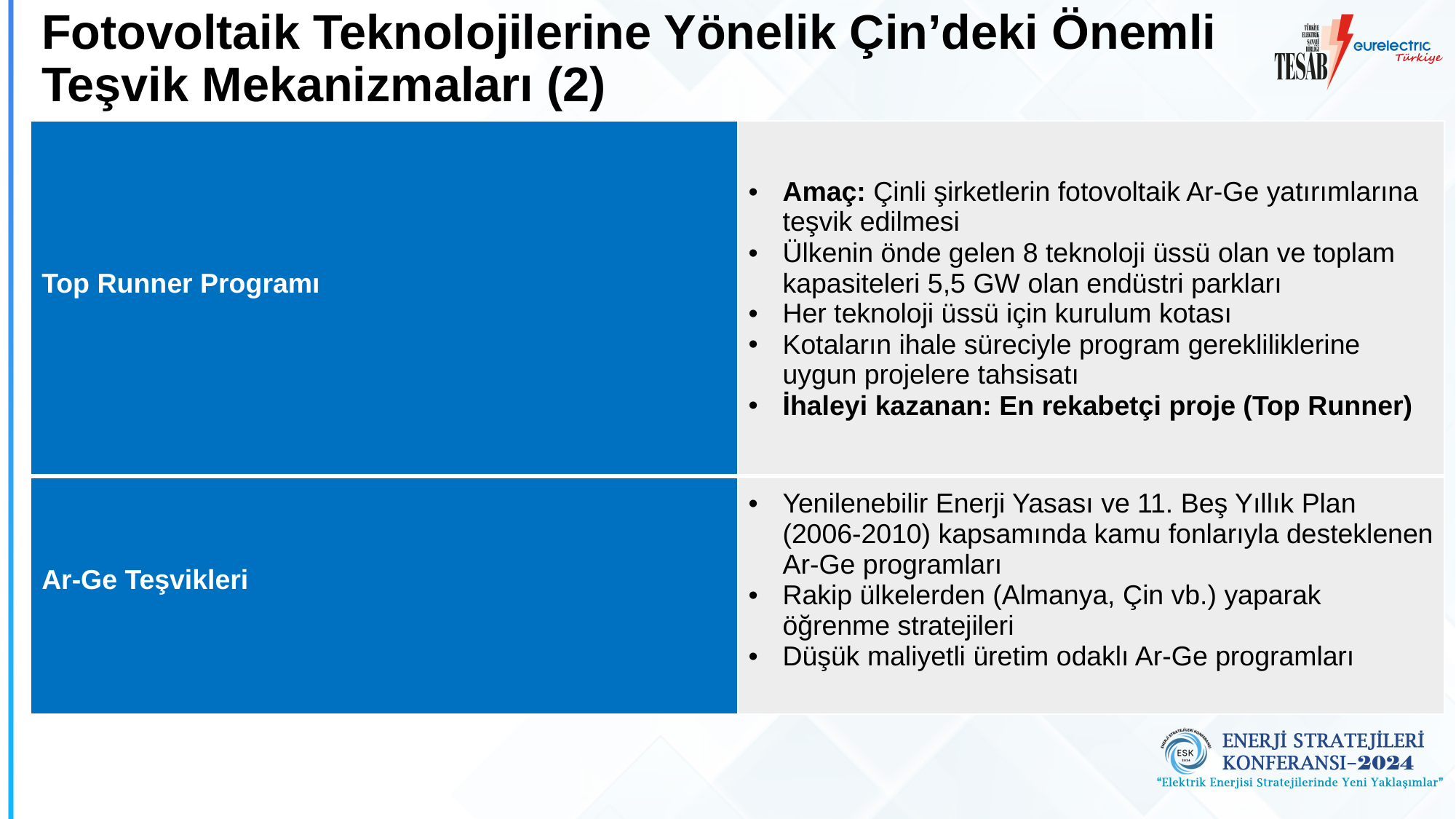

# Fotovoltaik Teknolojilerine Yönelik Çin’deki Önemli Teşvik Mekanizmaları (2)
| Top Runner Programı | Amaç: Çinli şirketlerin fotovoltaik Ar-Ge yatırımlarına teşvik edilmesi Ülkenin önde gelen 8 teknoloji üssü olan ve toplam kapasiteleri 5,5 GW olan endüstri parkları Her teknoloji üssü için kurulum kotası Kotaların ihale süreciyle program gerekliliklerine uygun projelere tahsisatı İhaleyi kazanan: En rekabetçi proje (Top Runner) |
| --- | --- |
| Ar-Ge Teşvikleri | Yenilenebilir Enerji Yasası ve 11. Beş Yıllık Plan (2006-2010) kapsamında kamu fonlarıyla desteklenen Ar-Ge programları Rakip ülkelerden (Almanya, Çin vb.) yaparak öğrenme stratejileri Düşük maliyetli üretim odaklı Ar-Ge programları |